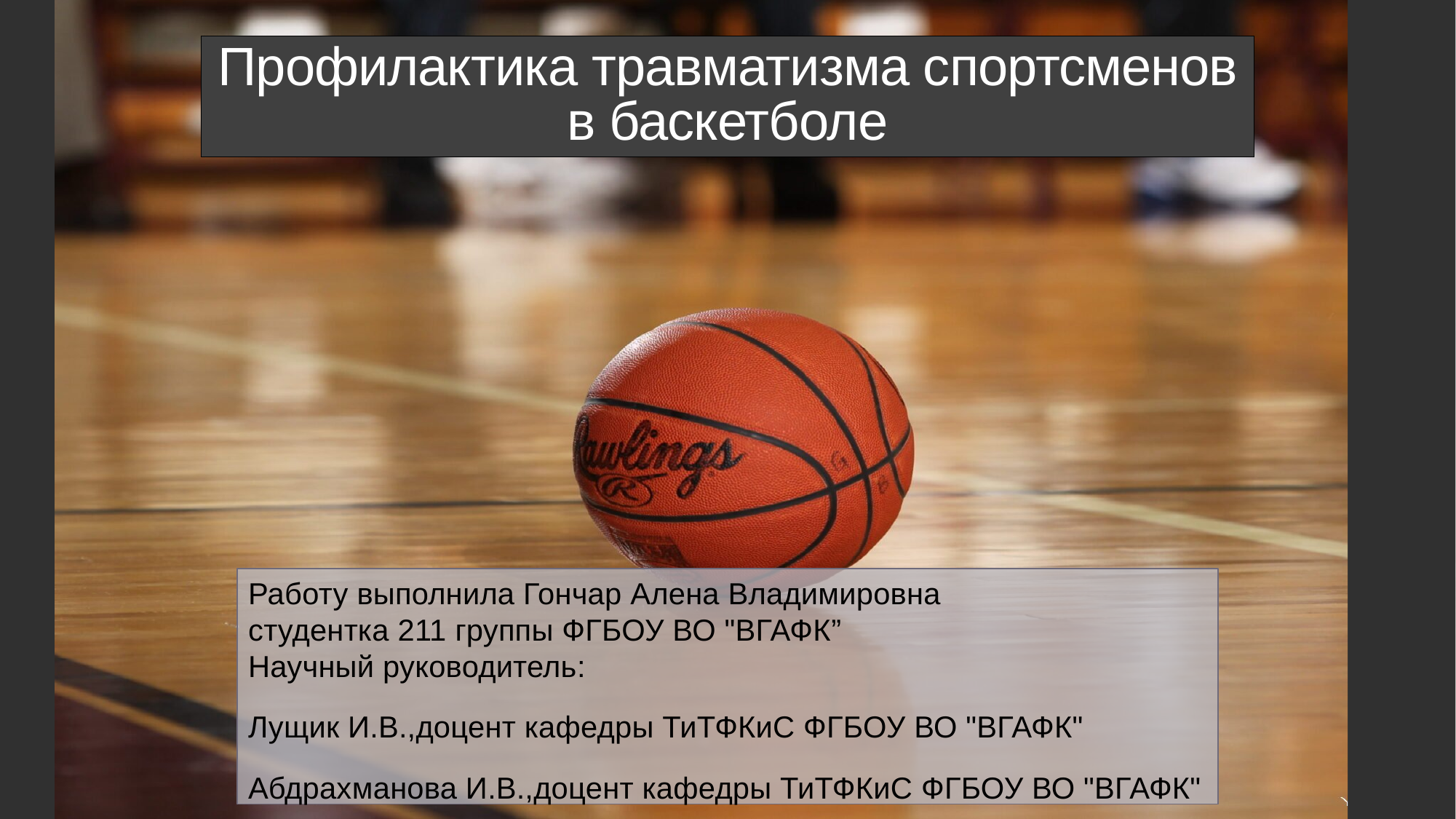

# Профилактика травматизма спортсменов в баскетболе
Работу выполнила Гончар Алена Владимировна
студентка 211 группы ФГБОУ ВО "ВГАФК”
Научный руководитель:
Лущик И.В.,доцент кафедры ТиТФКиС ФГБОУ ВО "ВГАФК"
Абдрахманова И.В.,доцент кафедры ТиТФКиС ФГБОУ ВО "ВГАФК"